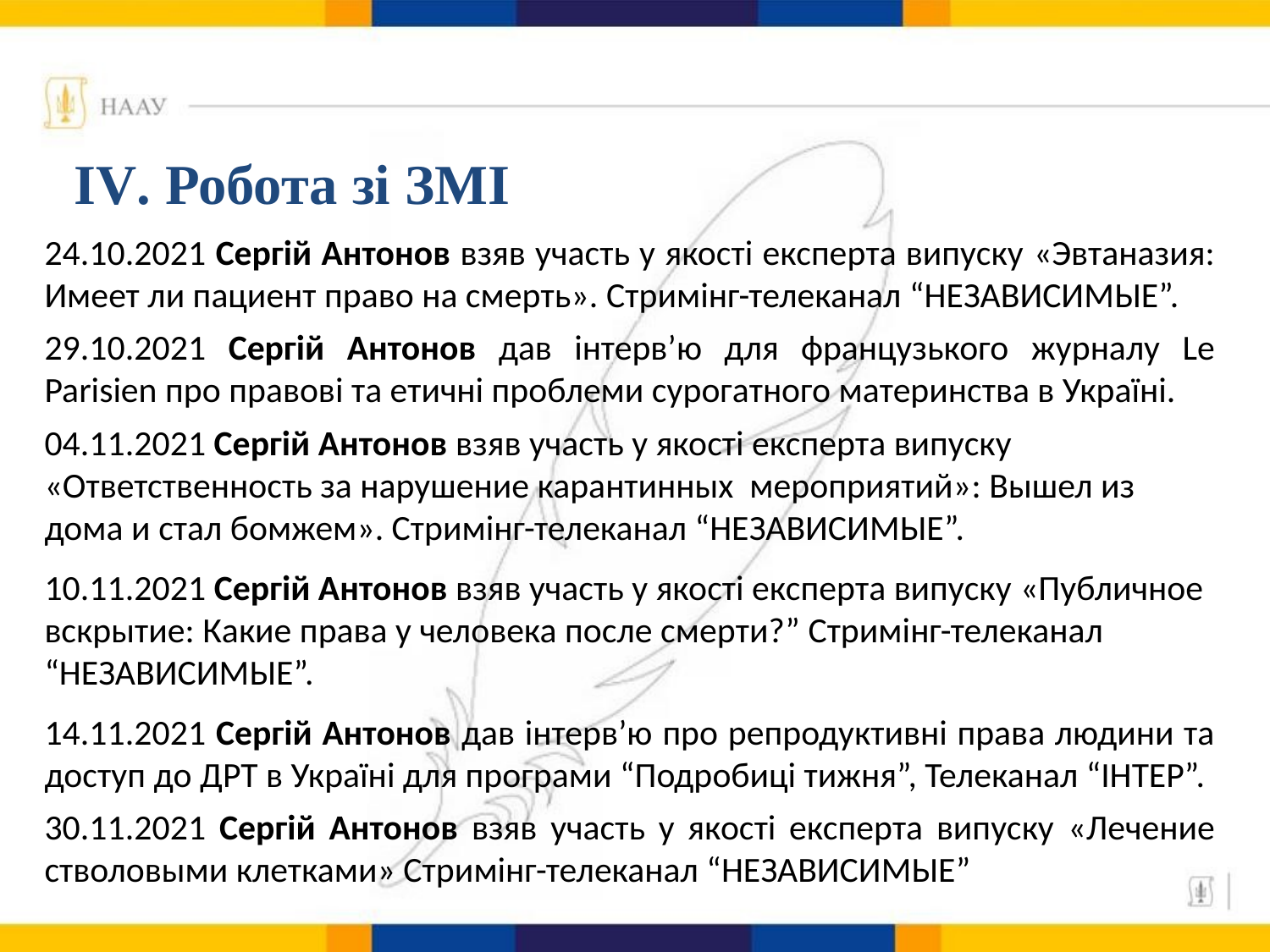

# ІV. Робота зі ЗМІ
24.10.2021 Сергій Антонов взяв участь у якості експерта випуску «Эвтаназия: Имеет ли пациент право на смерть». Стримінг-телеканал “НЕЗАВИСИМЫЕ”.
29.10.2021 Сергій Антонов дав інтерв’ю для французького журналу Le Parisien про правові та етичні проблеми сурогатного материнства в Україні.
04.11.2021 Сергій Антонов взяв участь у якості експерта випуску «Ответственность за нарушение карантинных  мероприятий»: Вышел из дома и стал бомжем». Стримінг-телеканал “НЕЗАВИСИМЫЕ”.
10.11.2021 Сергій Антонов взяв участь у якості експерта випуску «Публичное вскрытие: Какие права у человека после смерти?” Стримінг-телеканал “НЕЗАВИСИМЫЕ”.
14.11.2021 Сергій Антонов дав інтерв’ю про репродуктивні права людини та доступ до ДРТ в Україні для програми “Подробиці тижня”, Телеканал “ІНТЕР”.
30.11.2021 Сергій Антонов взяв участь у якості експерта випуску «Лечение стволовыми клетками» Стримінг-телеканал “НЕЗАВИСИМЫЕ”